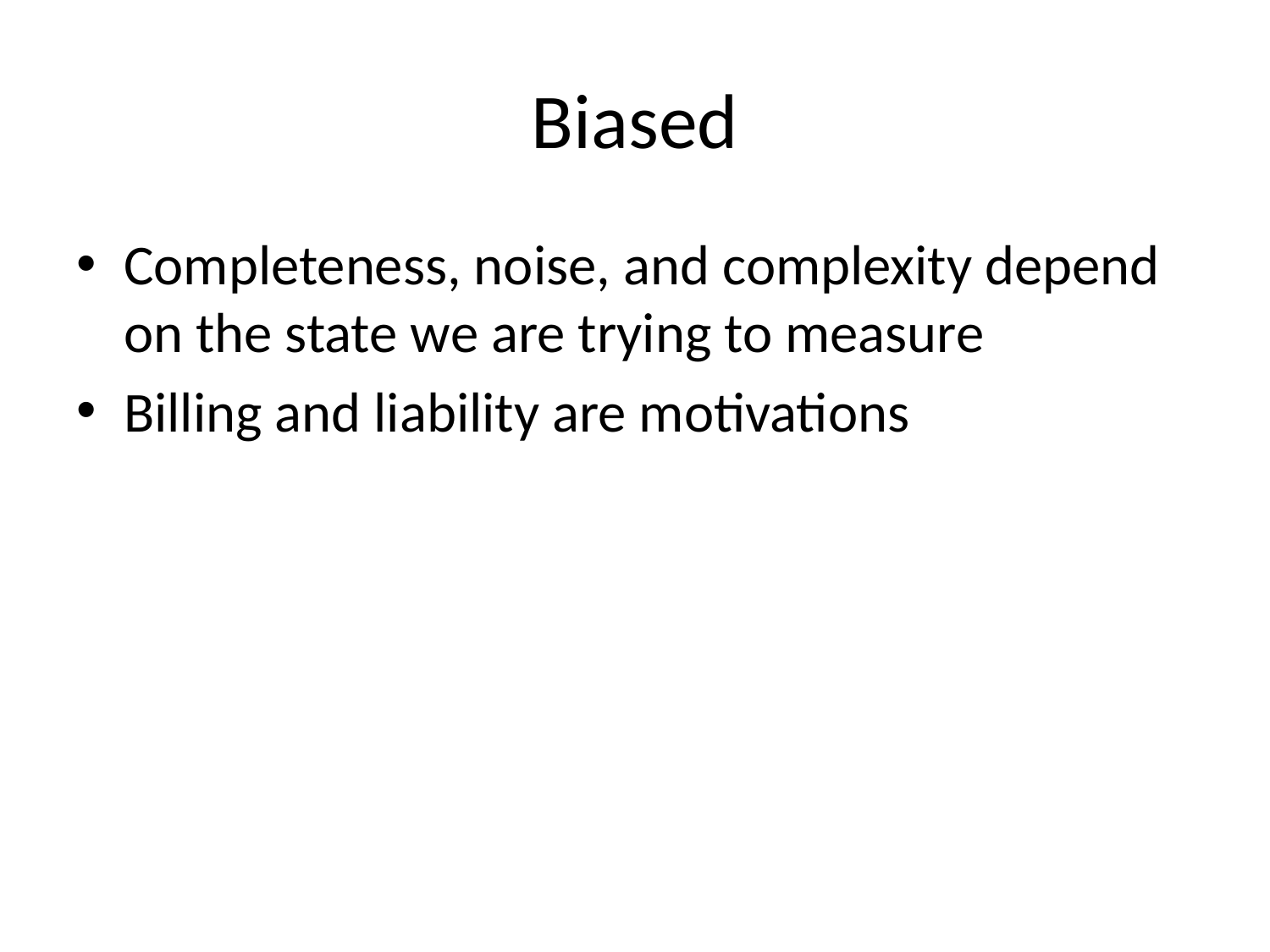

# Biased
Completeness, noise, and complexity depend on the state we are trying to measure
Billing and liability are motivations